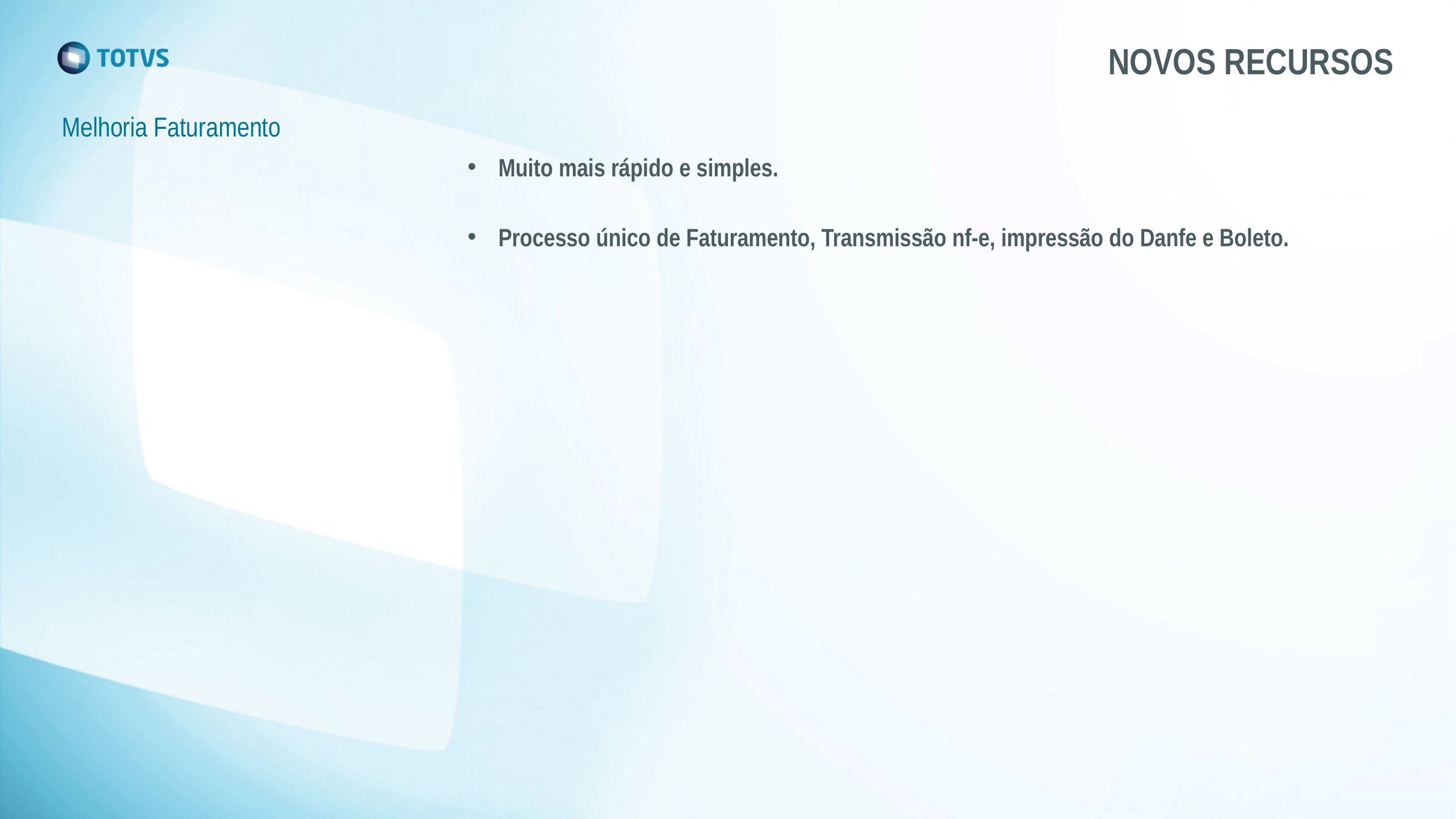

# NOVOS RECURSOS
Melhoria Faturamento
Muito mais rápido e simples.

Processo único de Faturamento, Transmissão nf-e, impressão do Danfe e Boleto.